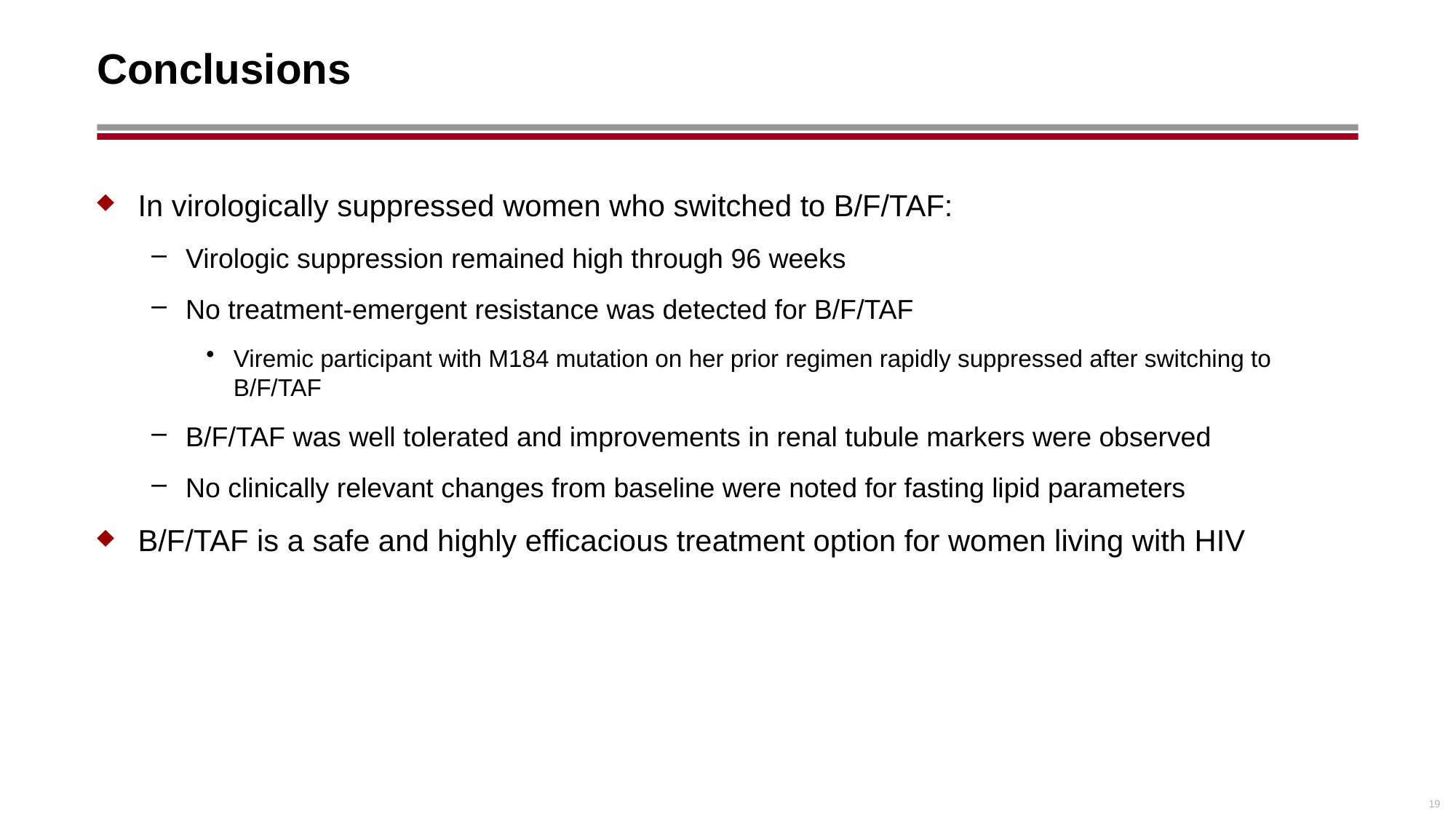

# Conclusions
In virologically suppressed women who switched to B/F/TAF:
Virologic suppression remained high through 96 weeks
No treatment-emergent resistance was detected for B/F/TAF
Viremic participant with M184 mutation on her prior regimen rapidly suppressed after switching to B/F/TAF
B/F/TAF was well tolerated and improvements in renal tubule markers were observed
No clinically relevant changes from baseline were noted for fasting lipid parameters
B/F/TAF is a safe and highly efficacious treatment option for women living with HIV

19